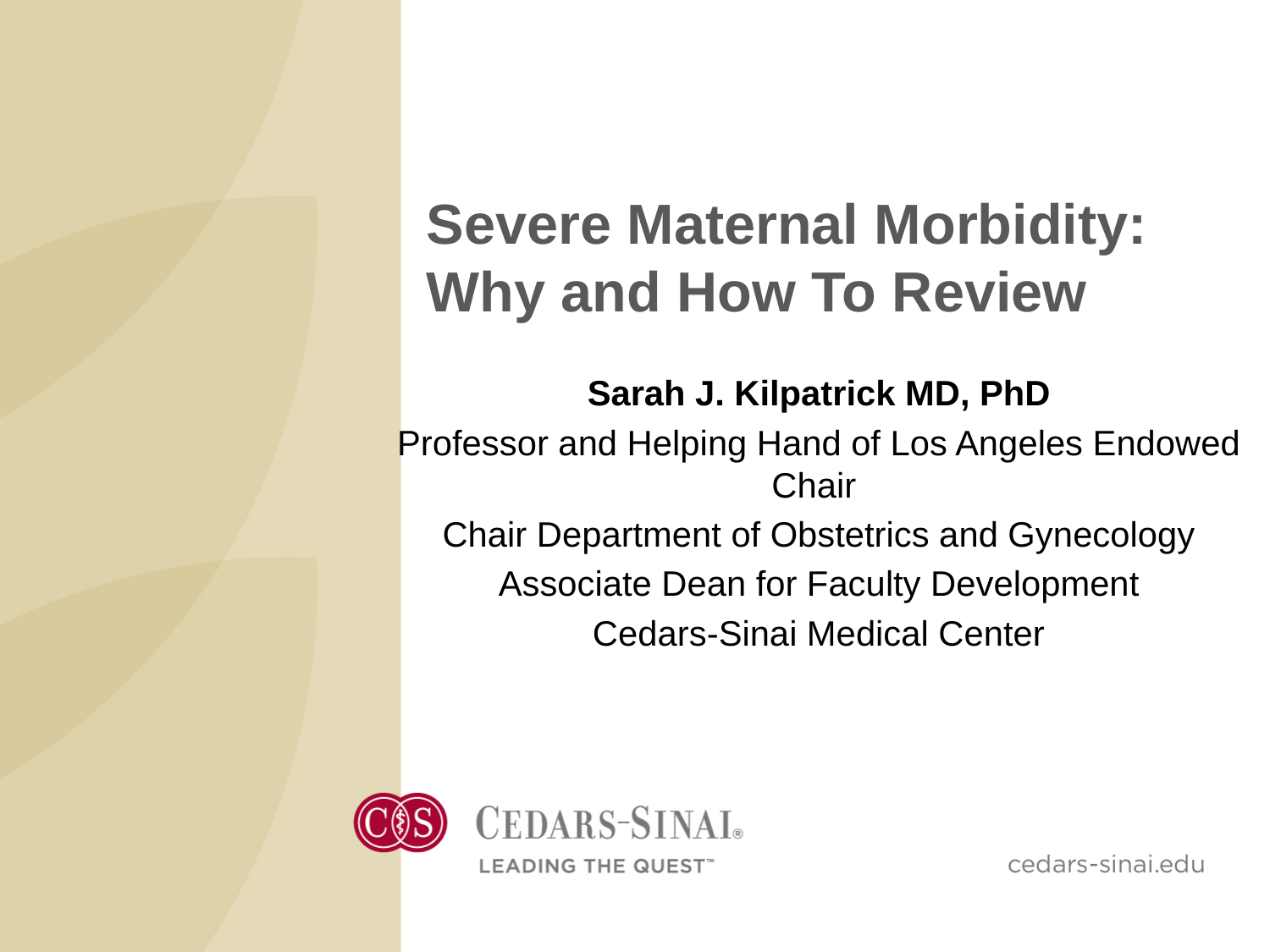

# Severe Maternal Morbidity: Why and How To Review
Sarah J. Kilpatrick MD, PhD
Professor and Helping Hand of Los Angeles Endowed Chair
Chair Department of Obstetrics and Gynecology
Associate Dean for Faculty Development
Cedars-Sinai Medical Center